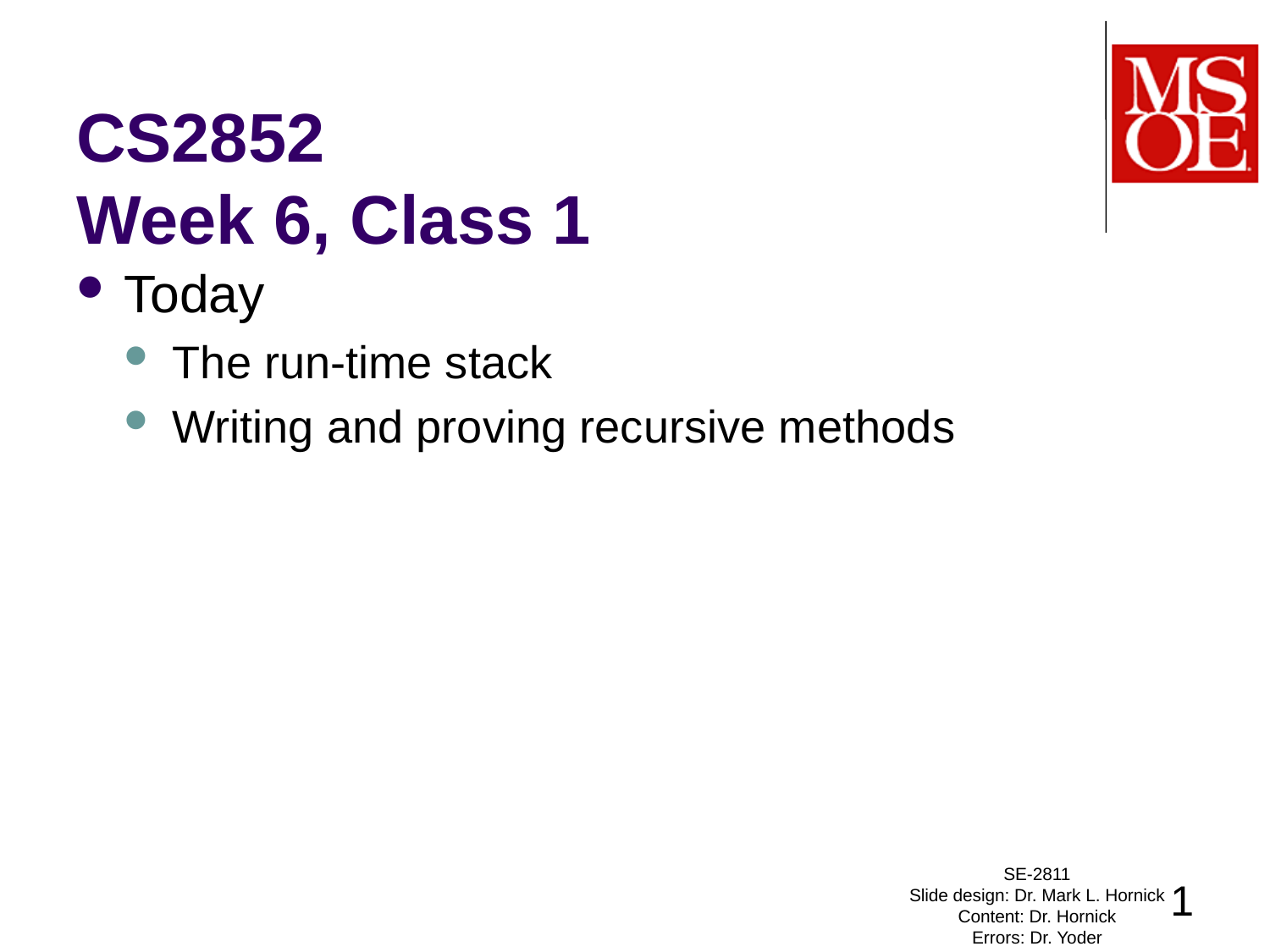

# CS2852 Week 6, Class 1
Today
The run-time stack
Writing and proving recursive methods

SE-2811
Slide design: Dr. Mark L. Hornick
Content: Dr. Hornick
Errors: Dr. Yoder
1